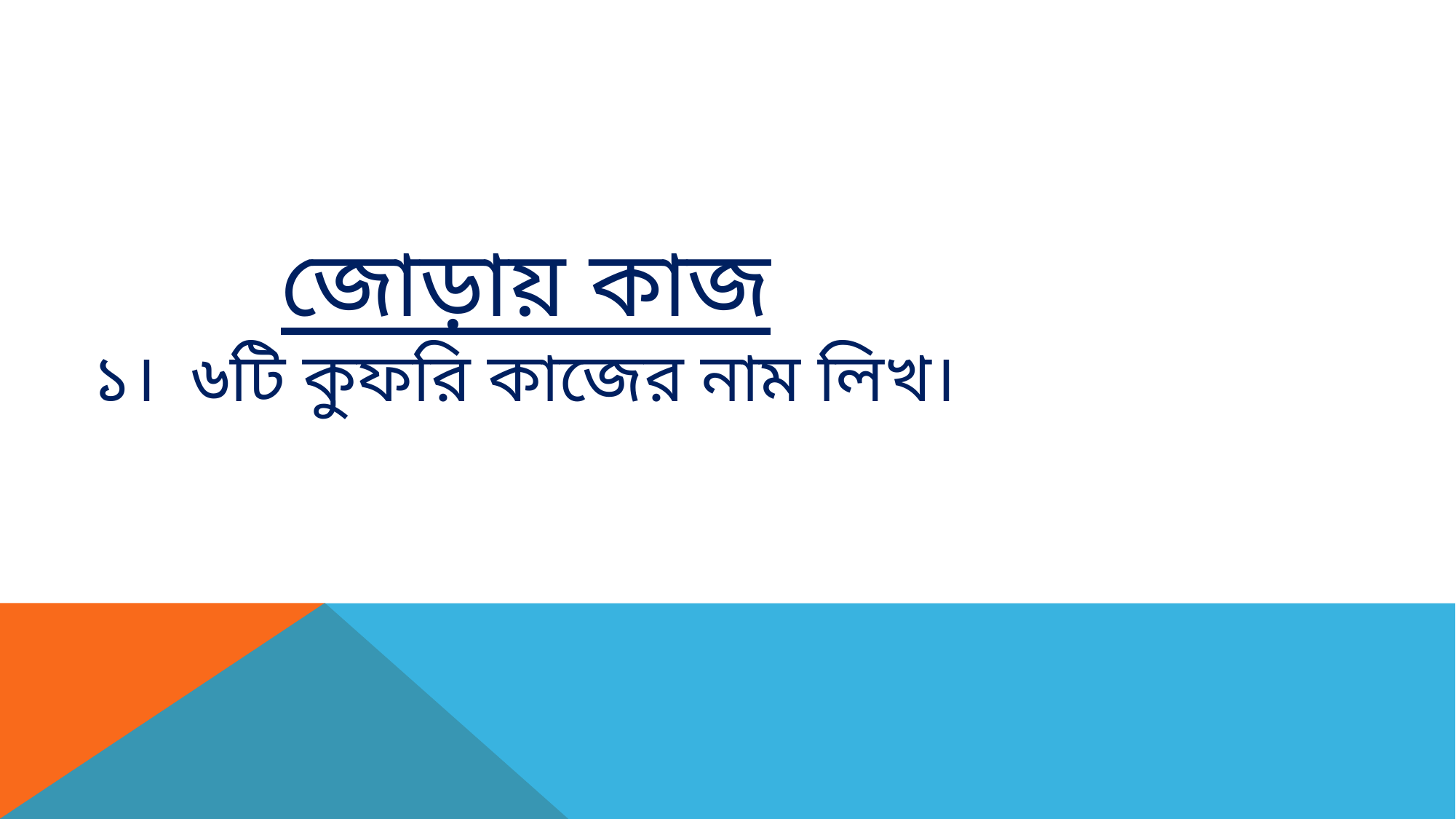

# জোড়ায় কাজ ১।  ৬টি কুফরি কাজের নাম লিখ।